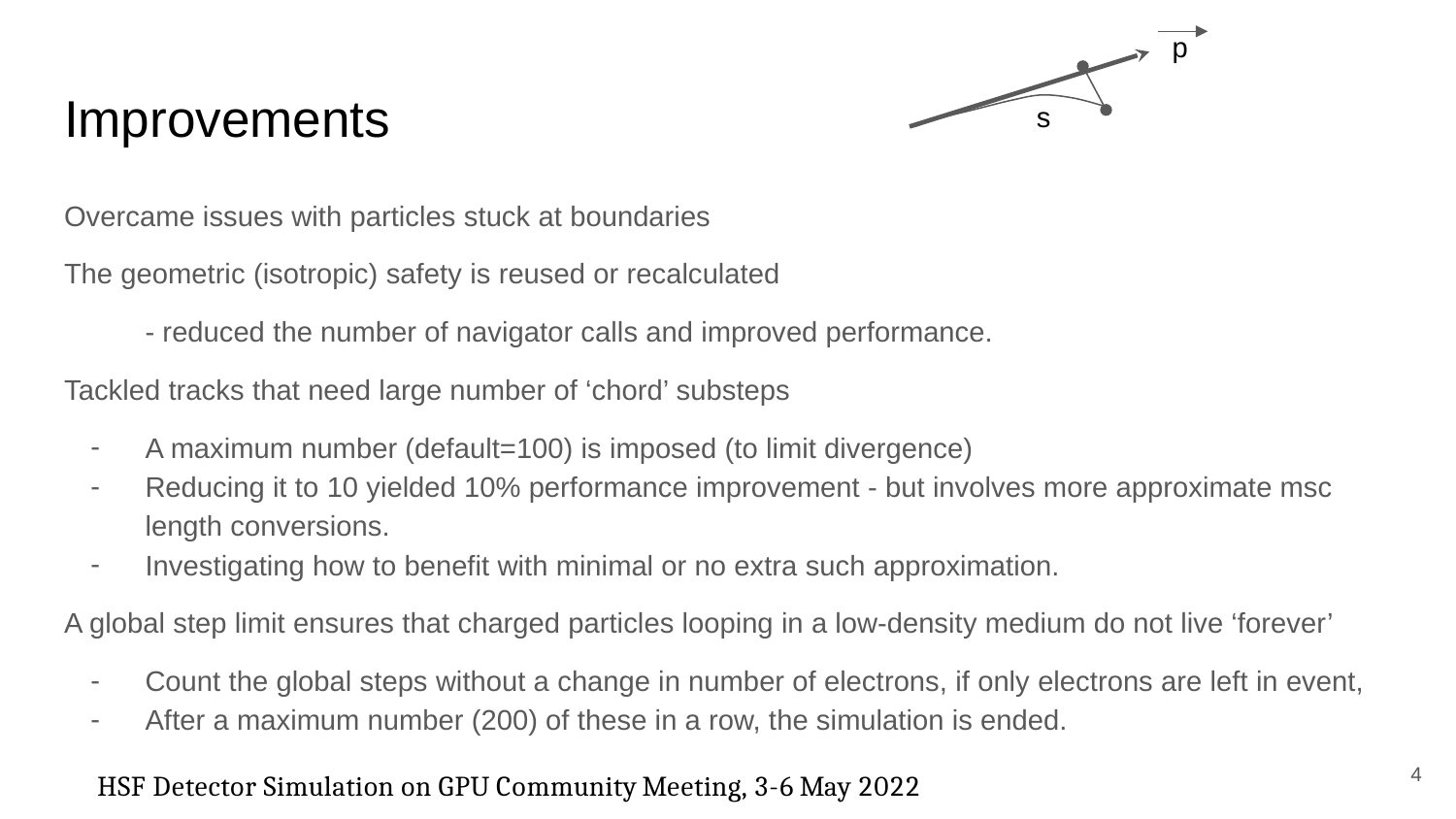

p
# Improvements
s

Overcame issues with particles stuck at boundaries
The geometric (isotropic) safety is reused or recalculated
- reduced the number of navigator calls and improved performance.
Tackled tracks that need large number of ‘chord’ substeps
A maximum number (default=100) is imposed (to limit divergence)
Reducing it to 10 yielded 10% performance improvement - but involves more approximate msc length conversions.
Investigating how to benefit with minimal or no extra such approximation.
A global step limit ensures that charged particles looping in a low-density medium do not live ‘forever’
Count the global steps without a change in number of electrons, if only electrons are left in event,
After a maximum number (200) of these in a row, the simulation is ended.

4